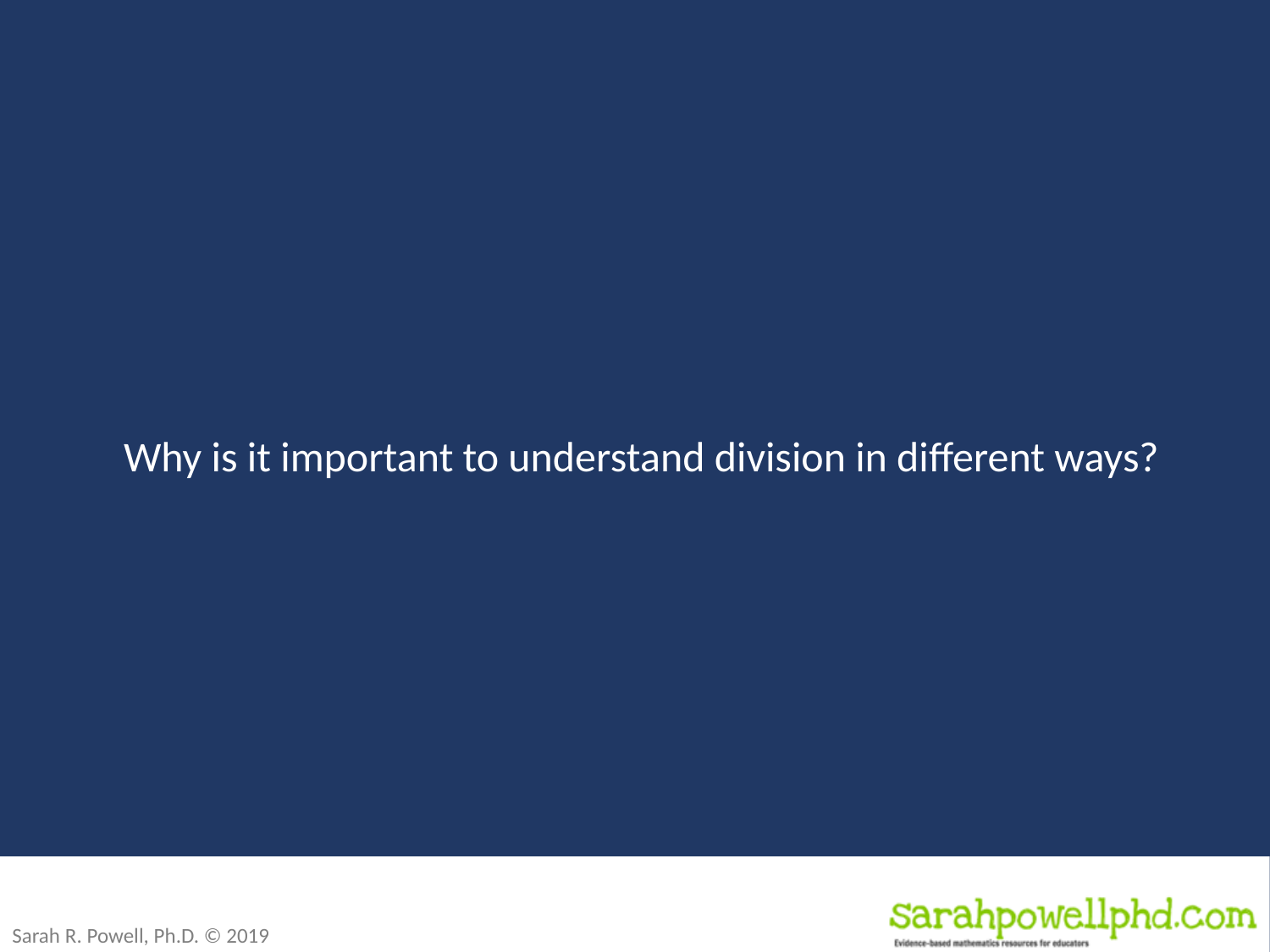

Why is it important to understand division in different ways?